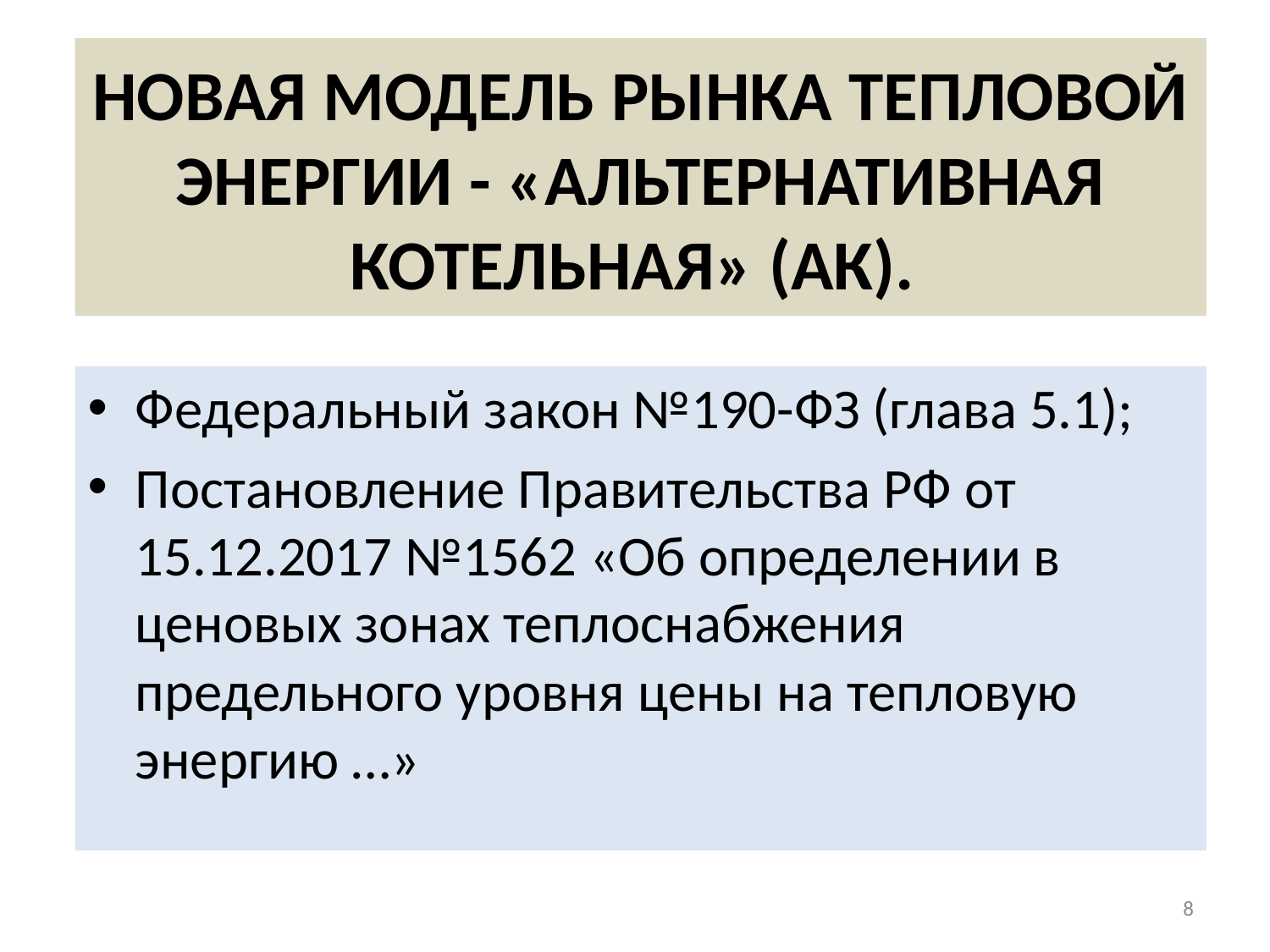

# НОВАЯ МОДЕЛЬ РЫНКА ТЕПЛОВОЙ ЭНЕРГИИ - «АЛЬТЕРНАТИВНАЯ КОТЕЛЬНАЯ» (АК).
Федеральный закон №190-ФЗ (глава 5.1);
Постановление Правительства РФ от 15.12.2017 №1562 «Об определении в ценовых зонах теплоснабжения предельного уровня цены на тепловую энергию …»
8